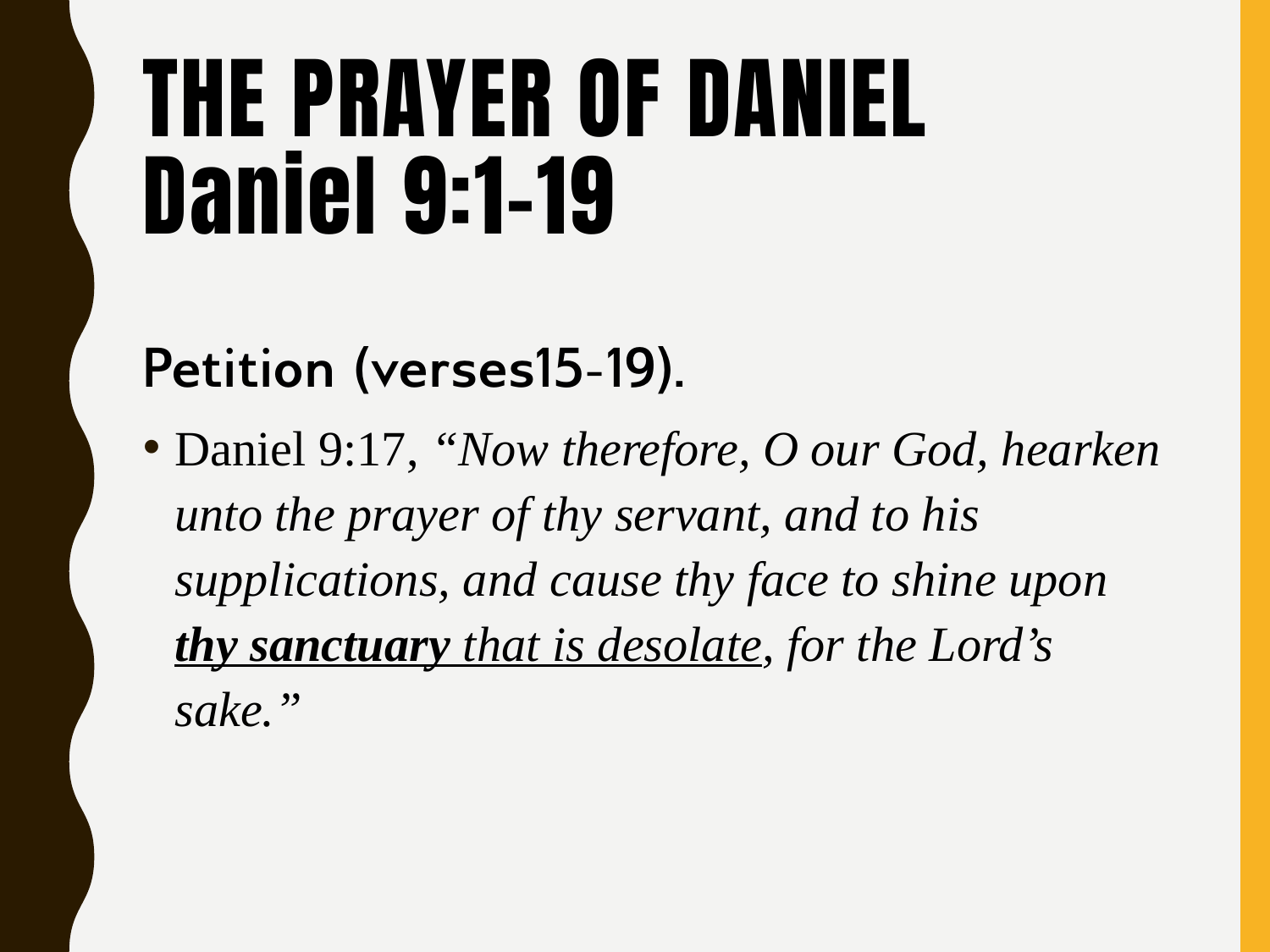

# The Prayer Of Daniel Daniel 9:1-19
Petition (verses15-19).
Daniel 9:17, “Now therefore, O our God, hearken unto the prayer of thy servant, and to his supplications, and cause thy face to shine upon thy sanctuary that is desolate, for the Lord’s sake.”